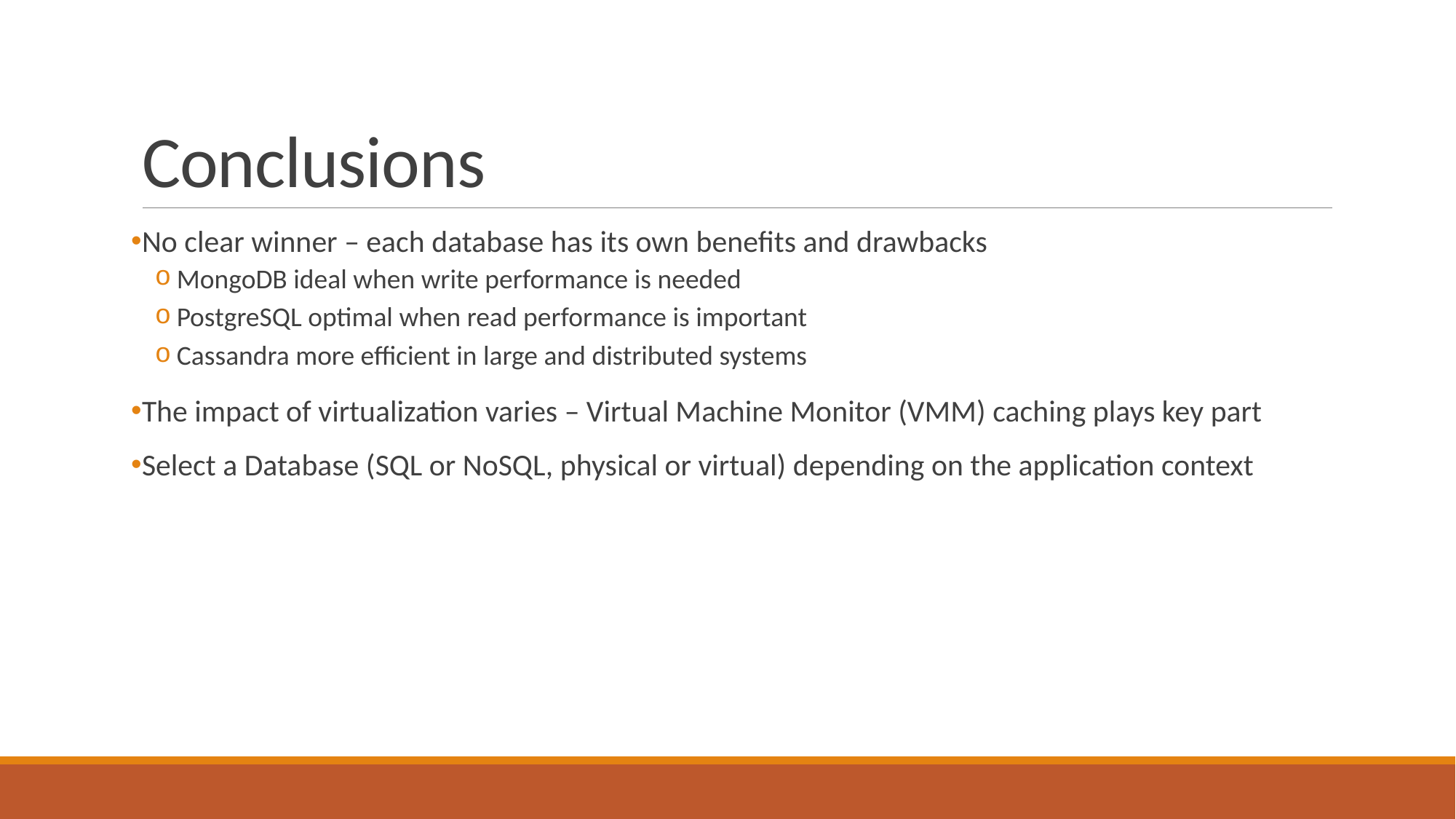

# Conclusions
No clear winner – each database has its own benefits and drawbacks
MongoDB ideal when write performance is needed
PostgreSQL optimal when read performance is important
Cassandra more efficient in large and distributed systems
The impact of virtualization varies – Virtual Machine Monitor (VMM) caching plays key part
Select a Database (SQL or NoSQL, physical or virtual) depending on the application context